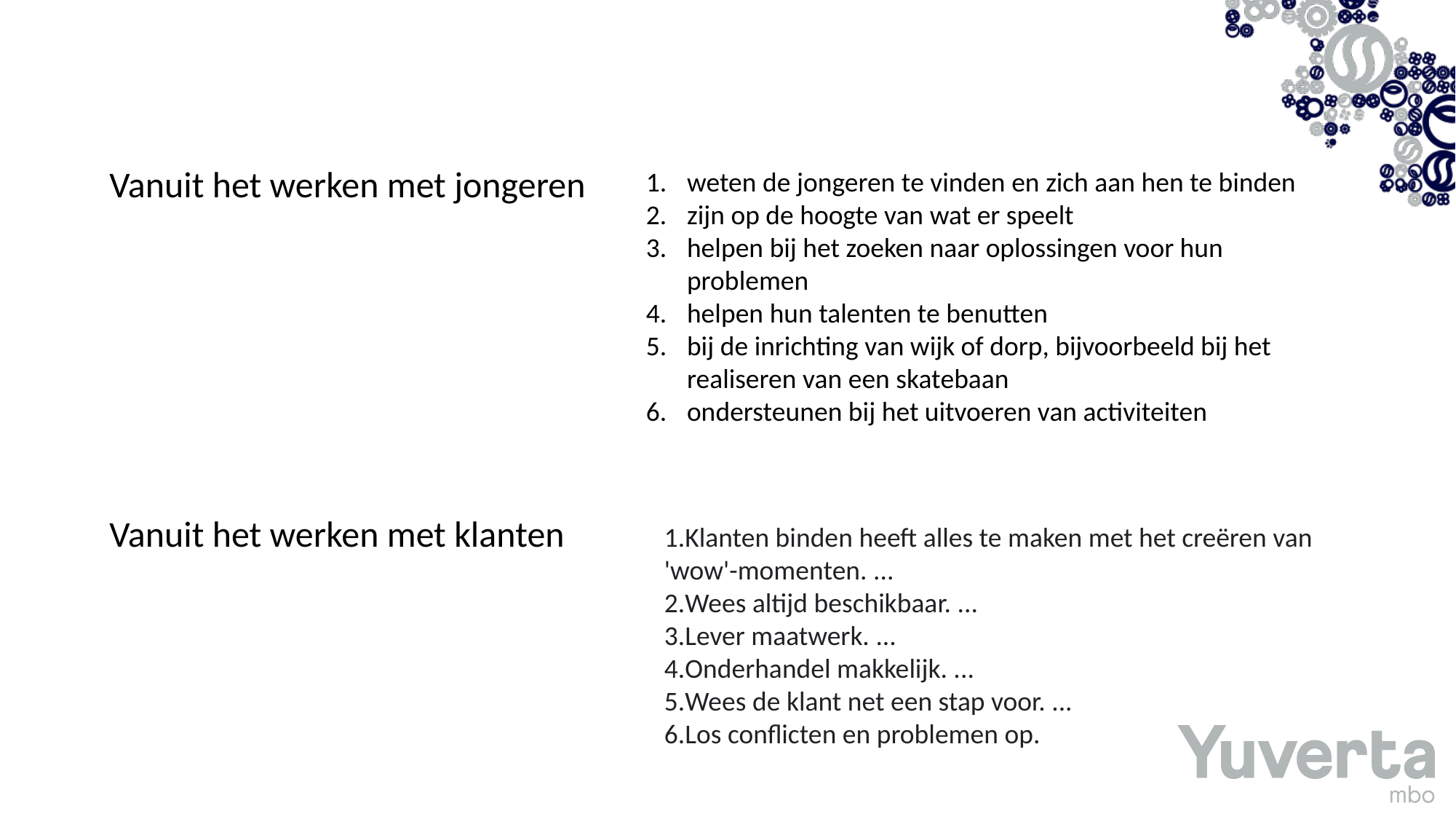

Vanuit het werken met jongeren

Vanuit het werken met klanten
weten de jongeren te vinden en zich aan hen te binden
zijn op de hoogte van wat er speelt
helpen bij het zoeken naar oplossingen voor hun problemen
helpen hun talenten te benutten
bij de inrichting van wijk of dorp, bijvoorbeeld bij het realiseren van een skatebaan
ondersteunen bij het uitvoeren van activiteiten
Klanten binden heeft alles te maken met het creëren van 'wow'-momenten. ...
Wees altijd beschikbaar. ...
Lever maatwerk. ...
Onderhandel makkelijk. ...
Wees de klant net een stap voor. ...
Los conflicten en problemen op.